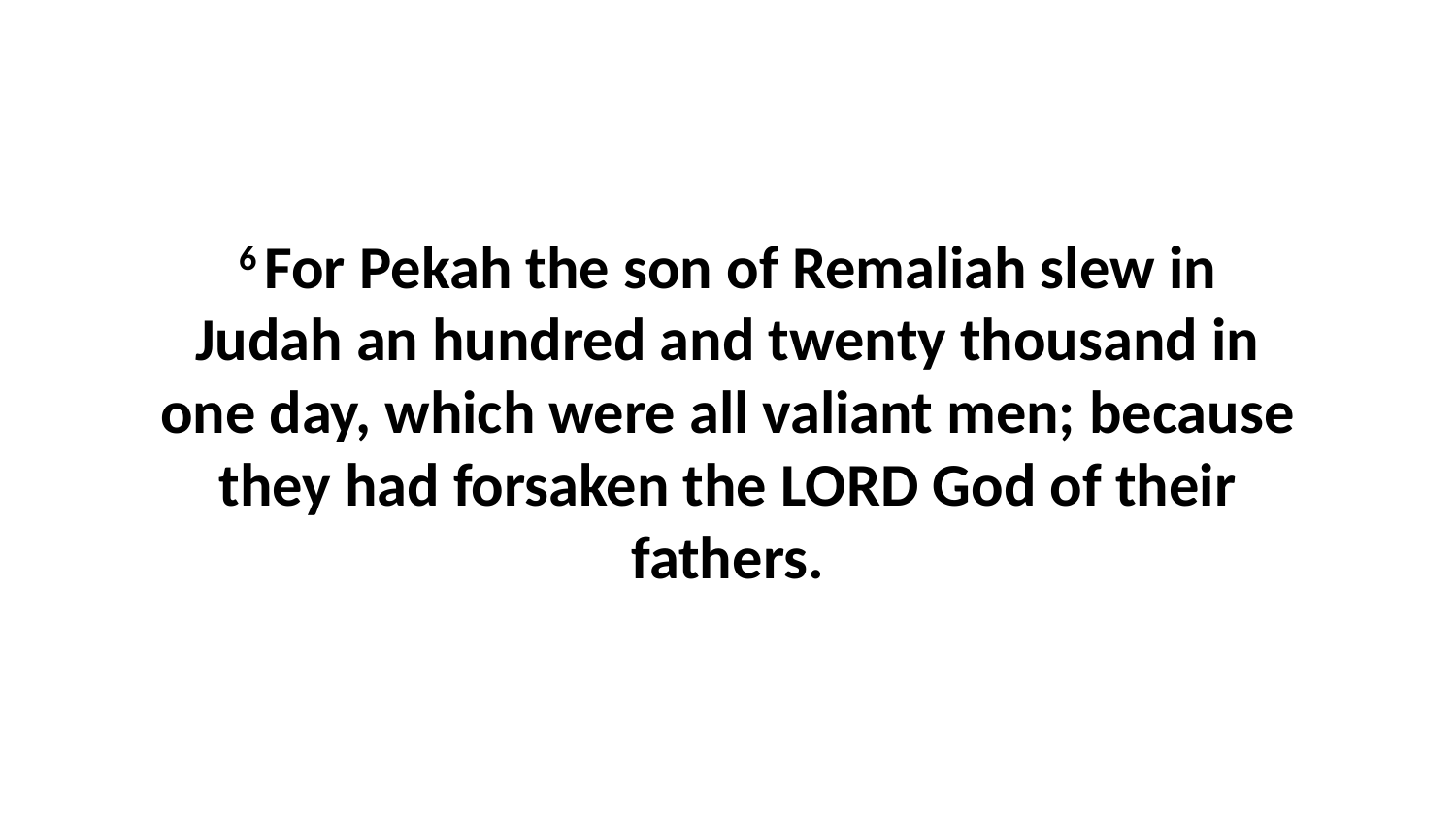

6 For Pekah the son of Remaliah slew in Judah an hundred and twenty thousand in one day, which were all valiant men; because they had forsaken the LORD God of their fathers.